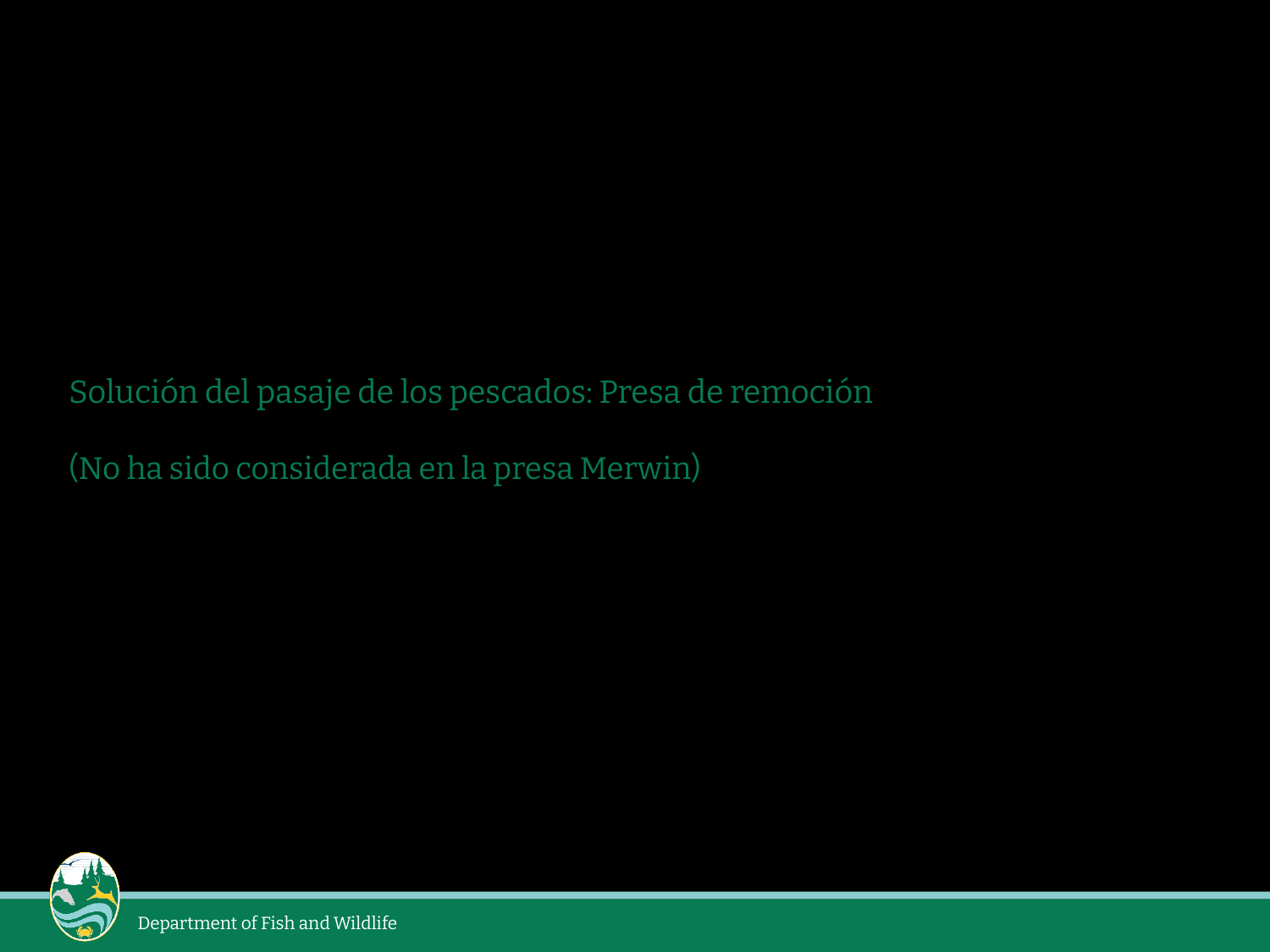

# Solución del pasaje de los pescados: Presa de remoción (No ha sido considerada en la presa Merwin)